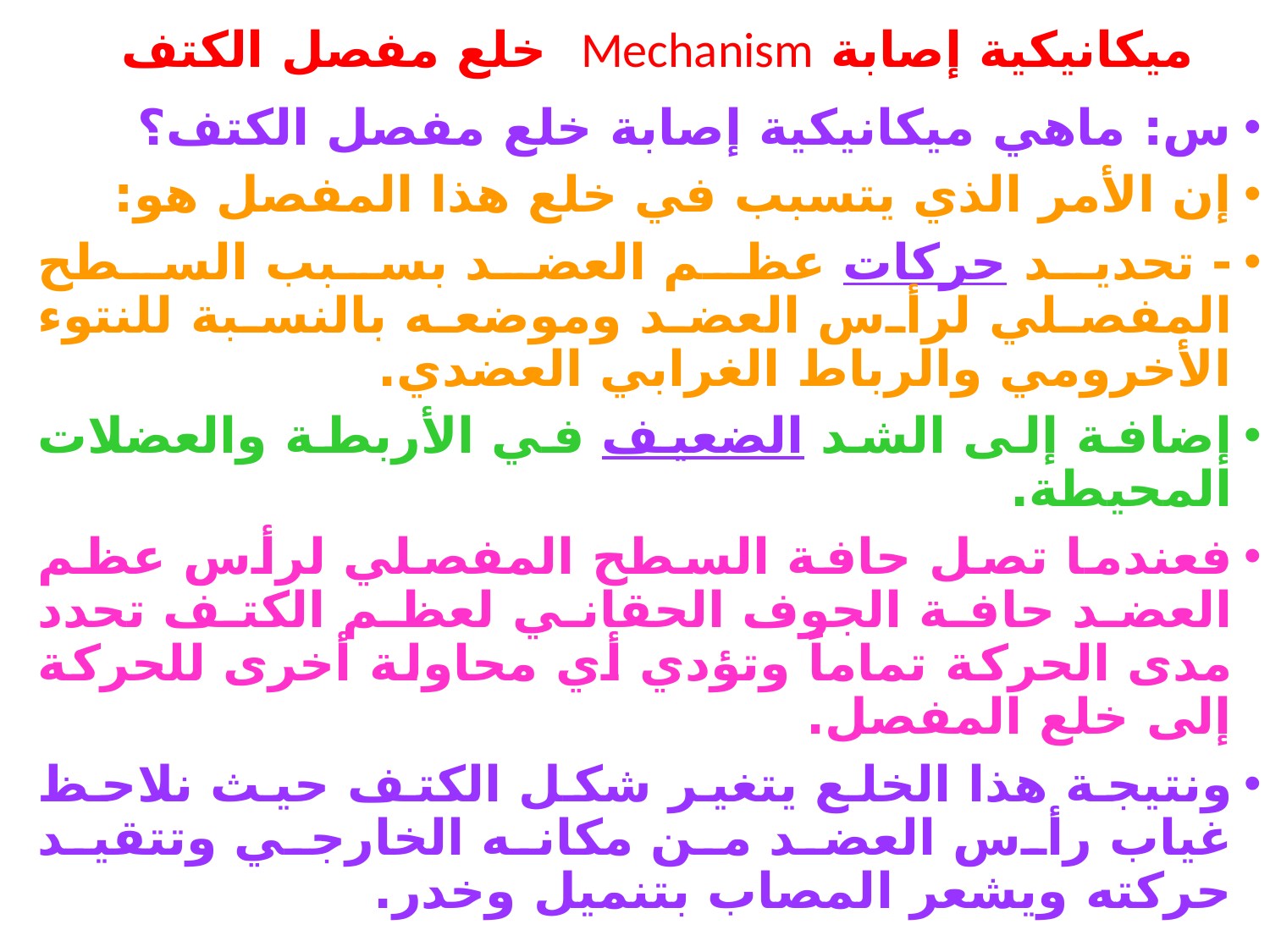

# ميكانيكية إصابة Mechanism  خلع مفصل الكتف
س: ماهي ميكانيكية إصابة خلع مفصل الكتف؟
إن الأمر الذي يتسبب في خلع هذا المفصل هو:
- تحديد حركات عظم العضد بسبب السطح المفصلي لرأس العضد وموضعه بالنسبة للنتوء الأخرومي والرباط الغرابي العضدي.
إضافة إلى الشد الضعيف في الأربطة والعضلات المحيطة.
فعندما تصل حافة السطح المفصلي لرأس عظم العضد حافة الجوف الحقاني لعظم الكتف تحدد مدى الحركة تماماً وتؤدي أي محاولة أخرى للحركة إلى خلع المفصل.
ونتيجة هذا الخلع يتغير شكل الكتف حيث نلاحظ غياب رأس العضد من مكانه الخارجي وتتقيد حركته ويشعر المصاب بتنميل وخدر.